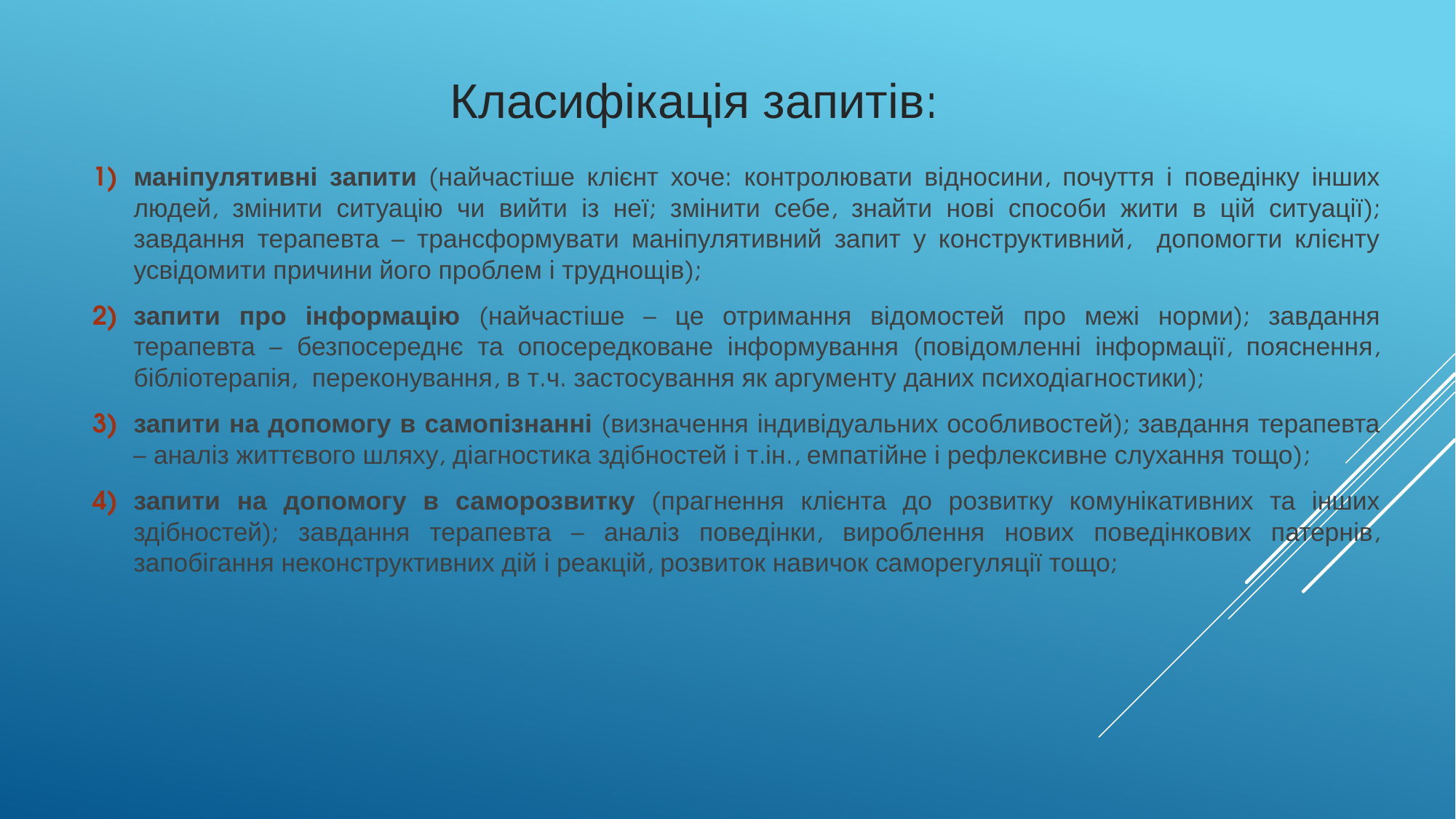

# Класифікація запитів:
маніпулятивні запити (найчастіше клієнт хоче: контролювати відносини, почуття і поведінку інших людей, змінити ситуацію чи вийти із неї; змінити себе, знайти нові способи жити в цій ситуації); завдання терапевта – трансформувати маніпулятивний запит у конструктивний,  допомогти клієнту усвідомити причини його проблем і труднощів);
запити про інформацію (найчастіше – це отримання відомостей про межі норми); завдання терапевта – безпосереднє та опосередковане інформування (повідомленні інформації, пояснення, бібліотерапія,  переконування, в т.ч. застосування як аргументу даних психодіагностики);
запити на допомогу в самопізнанні (визначення індивідуальних особливостей); завдання терапевта – аналіз життєвого шляху, діагностика здібностей і т.ін., емпатійне і рефлексивне слухання тощо);
запити на допомогу в саморозвитку (прагнення клієнта до розвитку комунікативних та інших здібностей); завдання терапевта – аналіз поведінки, вироблення нових поведінкових патернів, запобігання неконструктивних дій і реакцій, розвиток навичок саморегуляції тощо;